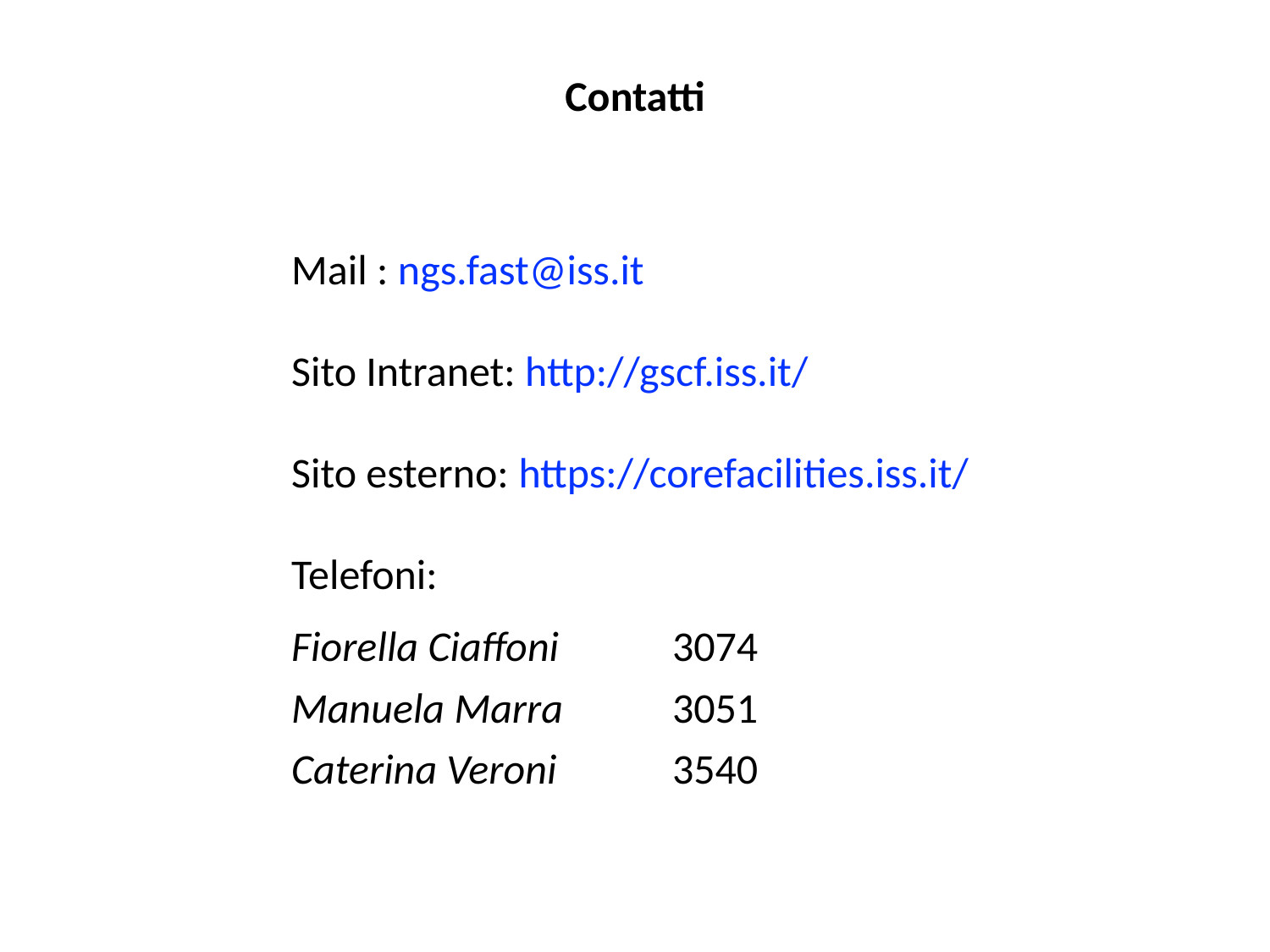

Contatti
Mail : ngs.fast@iss.it

Sito Intranet: http://gscf.iss.it/

Sito esterno: https://corefacilities.iss.it/

Telefoni:
Fiorella Ciaffoni	3074
Manuela Marra	3051
Caterina Veroni	3540